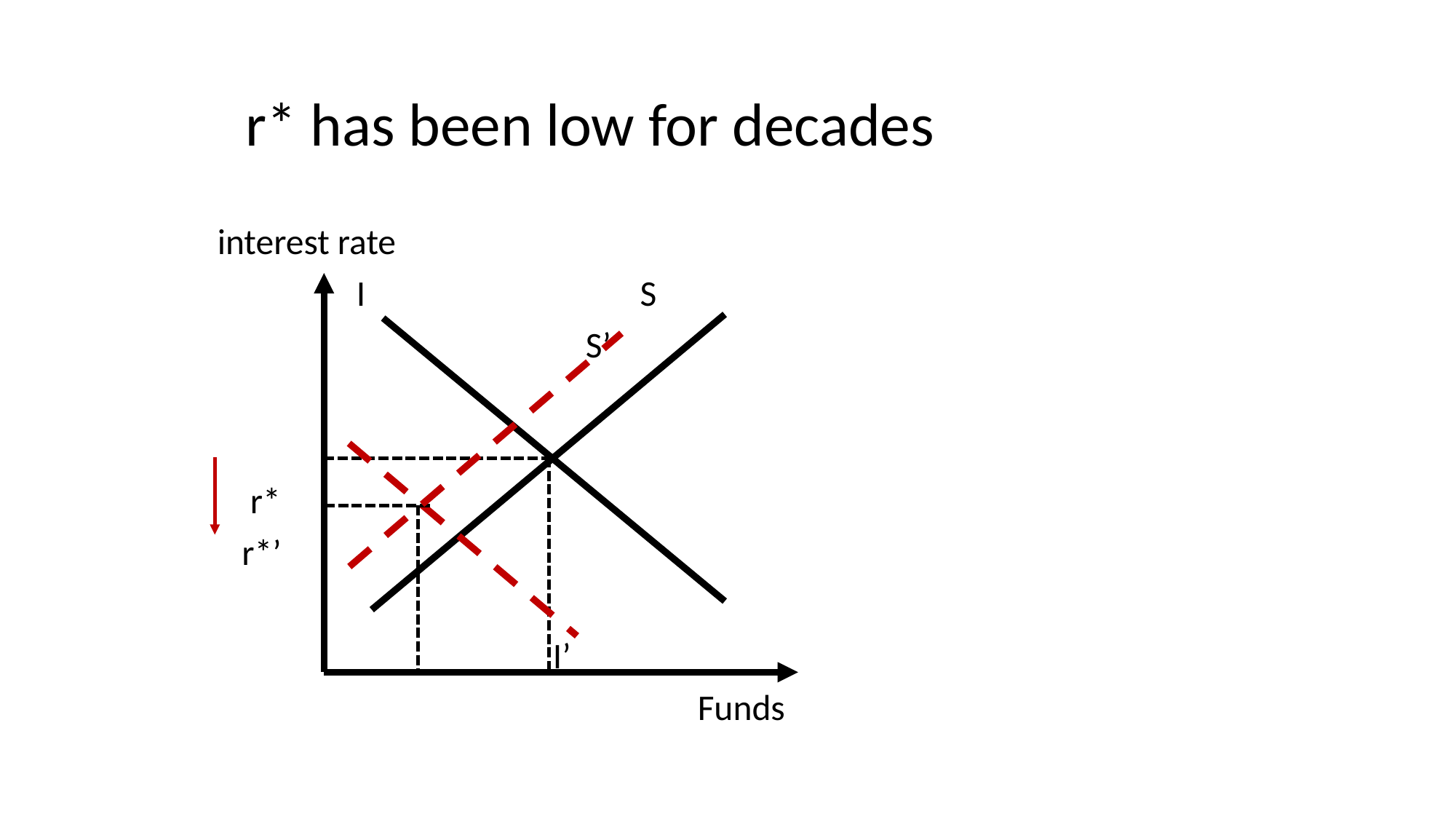

# r* has been low for decades
             interest rate
                              I			        S
                                                          S’

                 r*
                r*’

                                                      I’
					               Funds